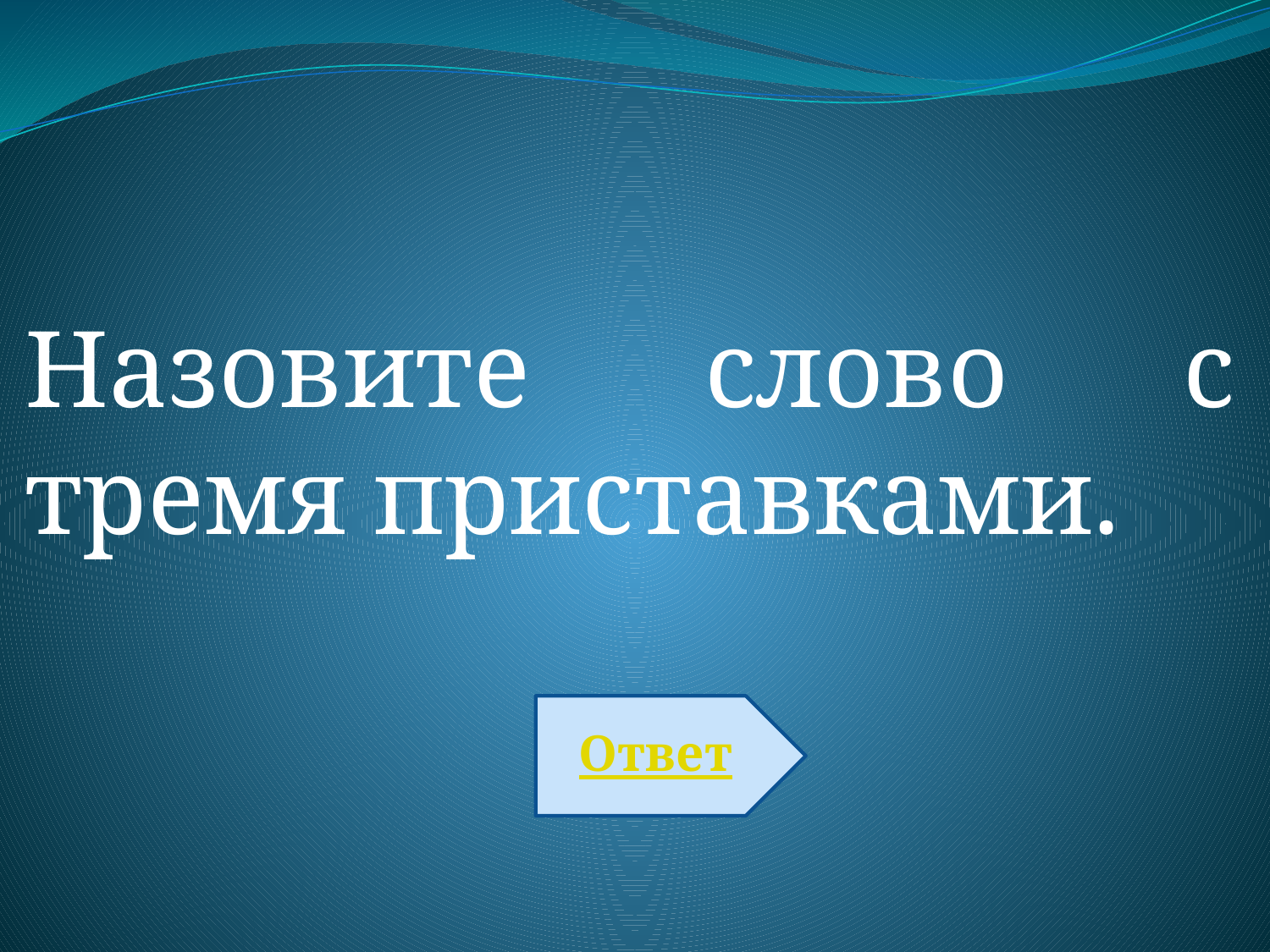

#

Назовите слово с тремя приставками.
Ответ